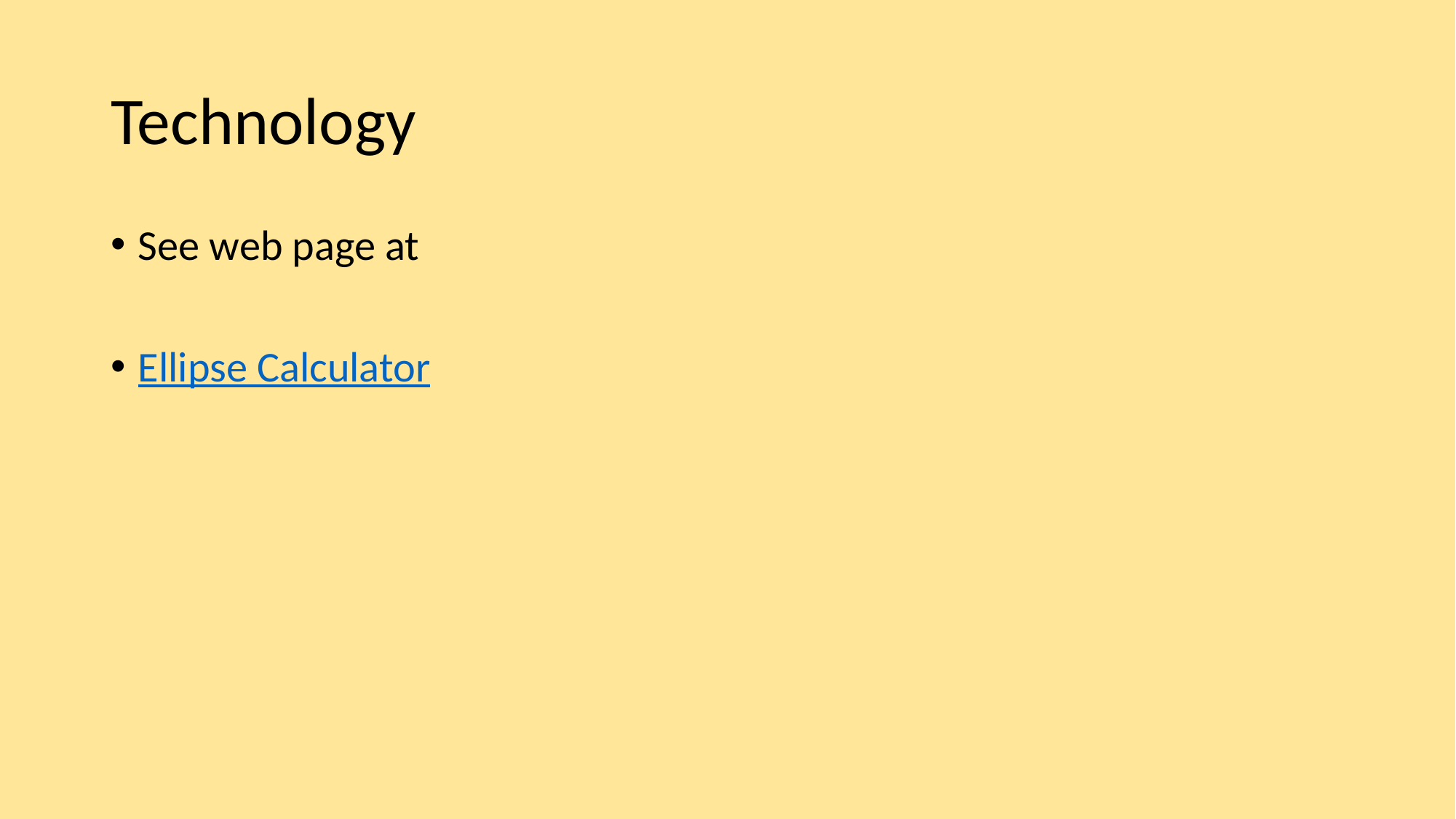

# Technology
See web page at

Ellipse Calculator